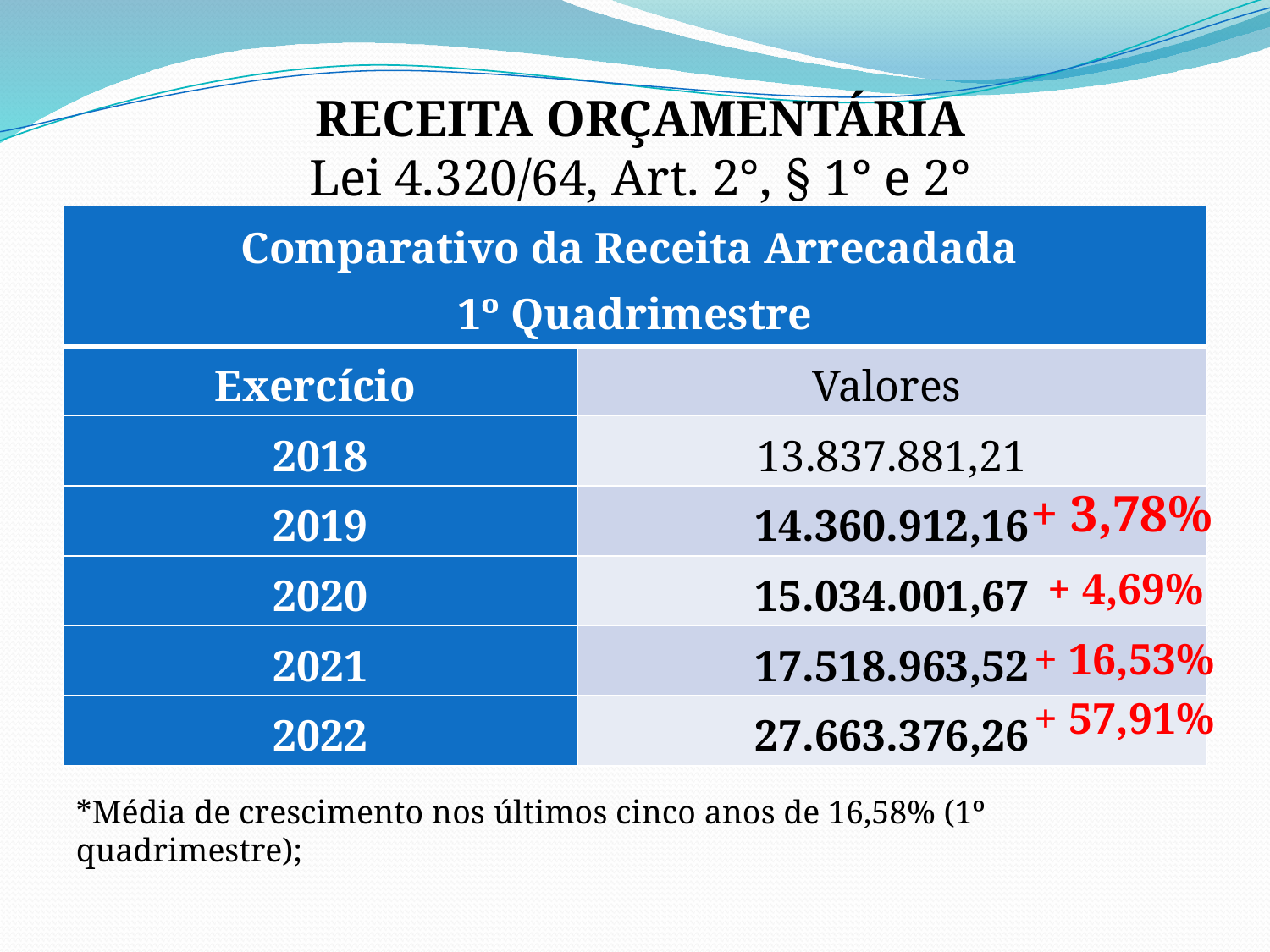

# RECEITA ORÇAMENTÁRIA Lei 4.320/64, Art. 2°, § 1° e 2°
| Comparativo da Receita Arrecadada 1º Quadrimestre |  |
| --- | --- |
| Exercício | Valores |
| 2018 | 13.837.881,21 |
| 2019 | 14.360.912,16 |
| 2020 | 15.034.001,67 |
| 2021 | 17.518.963,52 |
| 2022 | 27.663.376,26 |
+ 3,78%
+ 4,69%
+ 16,53%
+ 57,91%
*Média de crescimento nos últimos cinco anos de 16,58% (1º quadrimestre);